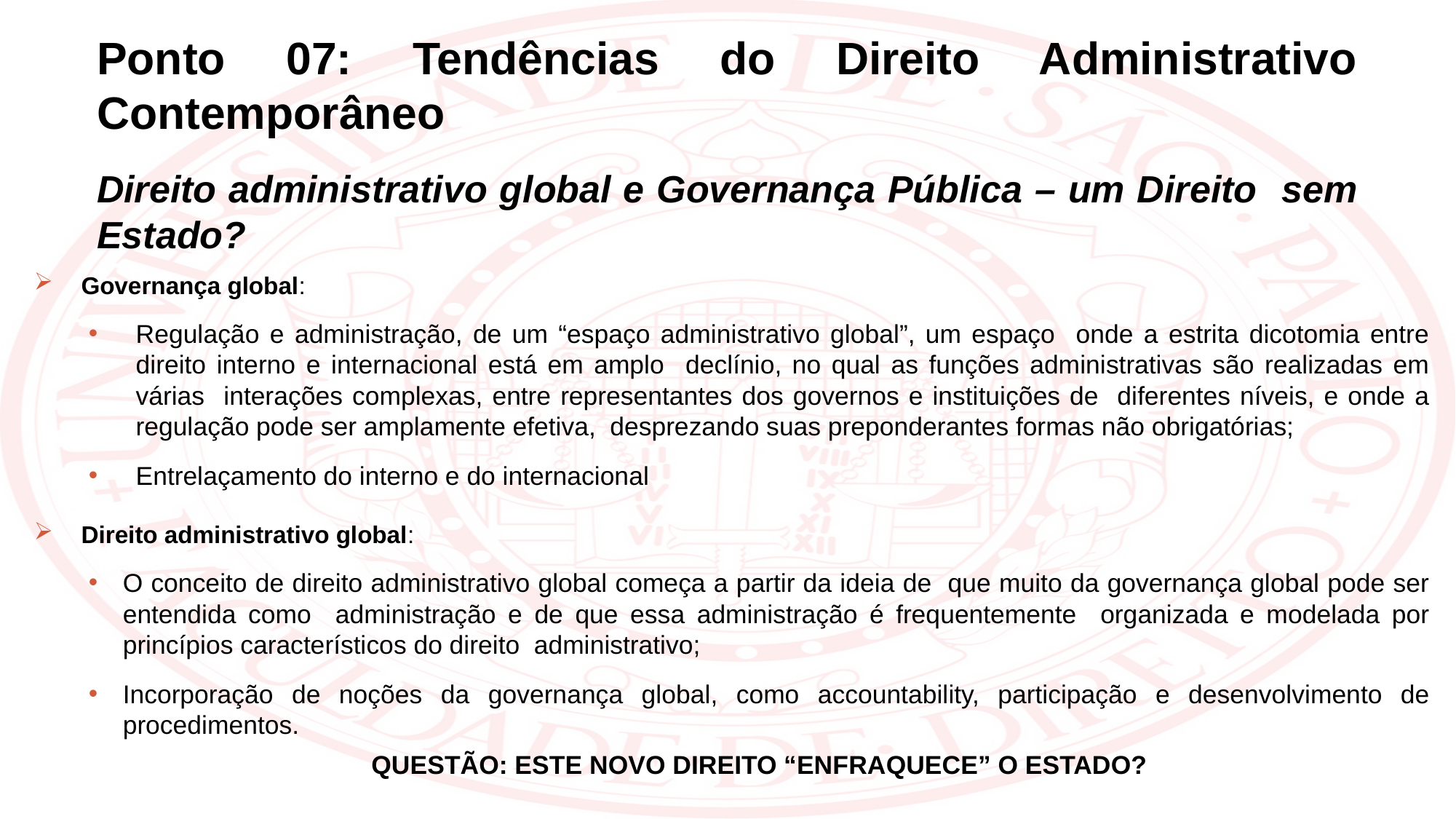

Ponto 07: Tendências do Direito Administrativo Contemporâneo

Direito administrativo global e Governança Pública – um Direito  sem Estado?
Governança global:

Regulação e administração, de um “espaço administrativo global”, um espaço  onde a estrita dicotomia entre direito interno e internacional está em amplo  declínio, no qual as funções administrativas são realizadas em várias  interações complexas, entre representantes dos governos e instituições de  diferentes níveis, e onde a regulação pode ser amplamente efetiva,  desprezando suas preponderantes formas não obrigatórias;

Entrelaçamento do interno e do internacional

Direito administrativo global:

O conceito de direito administrativo global começa a partir da ideia de  que muito da governança global pode ser entendida como  administração e de que essa administração é frequentemente  organizada e modelada por princípios característicos do direito  administrativo;

Incorporação de noções da governança global, como accountability, participação e desenvolvimento de procedimentos.

QUESTÃO: ESTE NOVO DIREITO “ENFRAQUECE” O ESTADO?